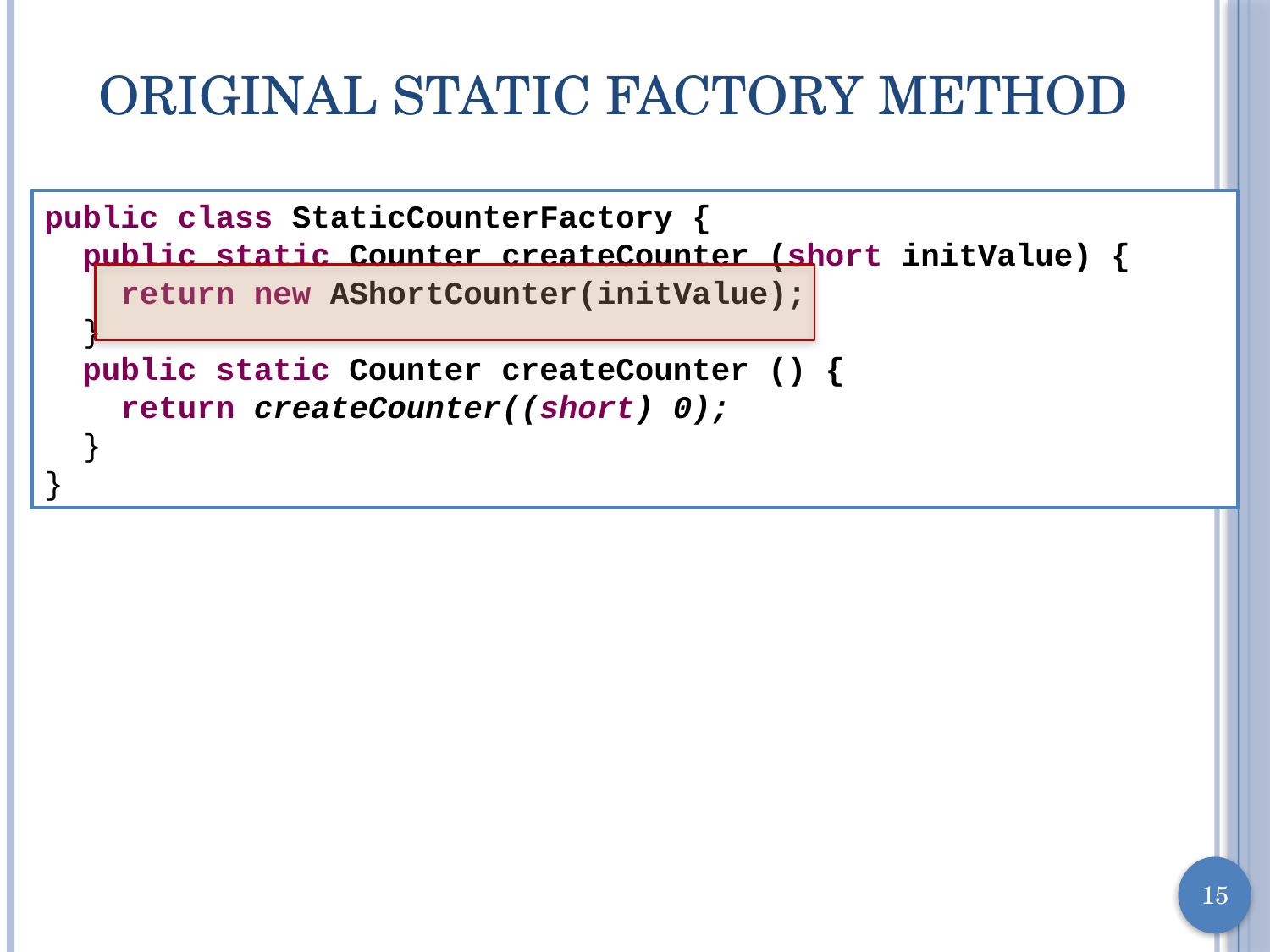

# Original Static Factory Method
public class StaticCounterFactory {
  public static Counter createCounter (short initValue) {
    return new AShortCounter(initValue);
  }
  public static Counter createCounter () {
    return createCounter((short) 0);
  }
}